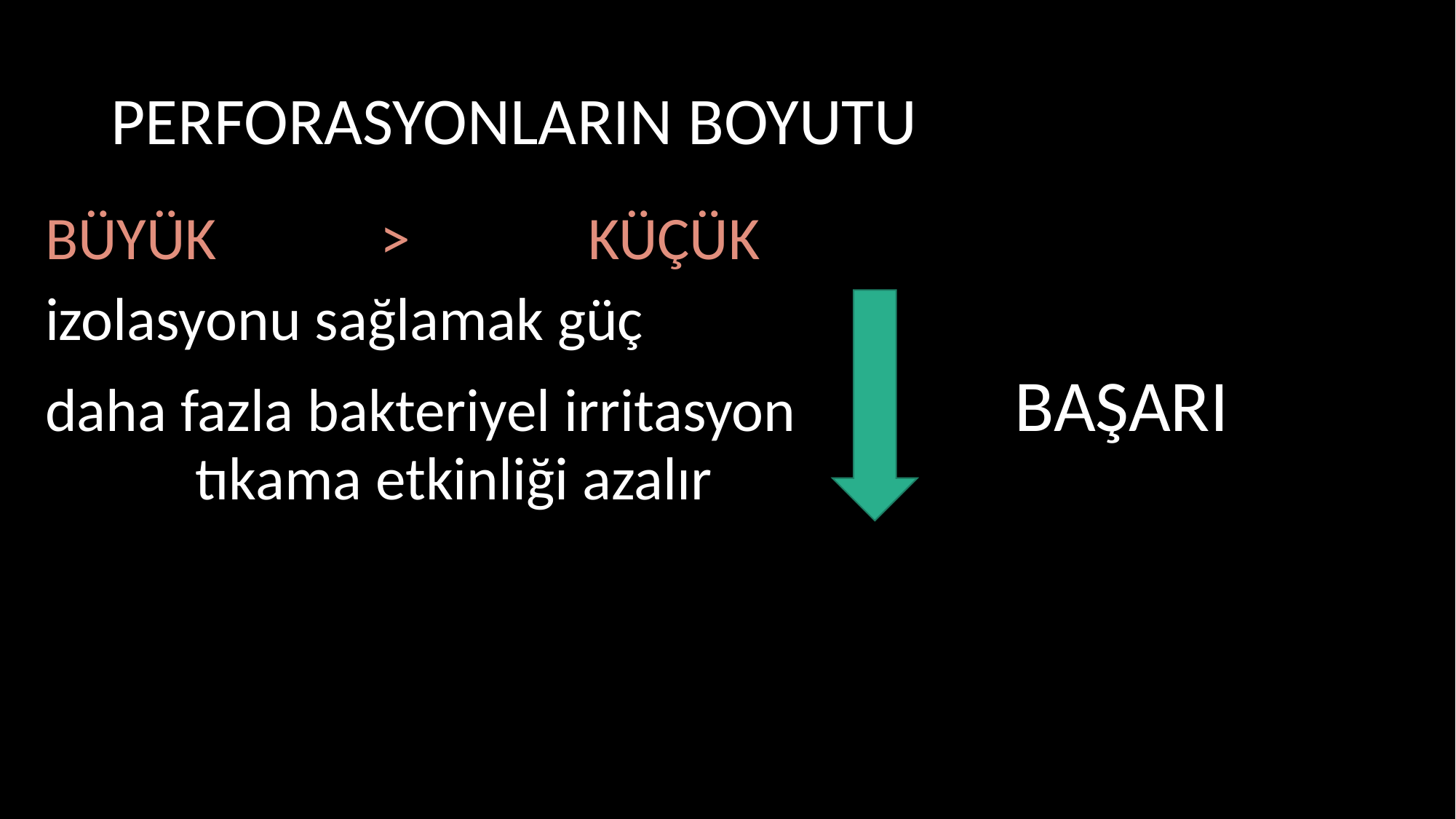

# PERFORASYONLARIN BOYUTU
BÜYÜK            >             KÜÇÜK
izolasyonu sağlamak güç
daha fazla bakteriyel irritasyon                BAŞARI                         tıkama etkinliği azalır